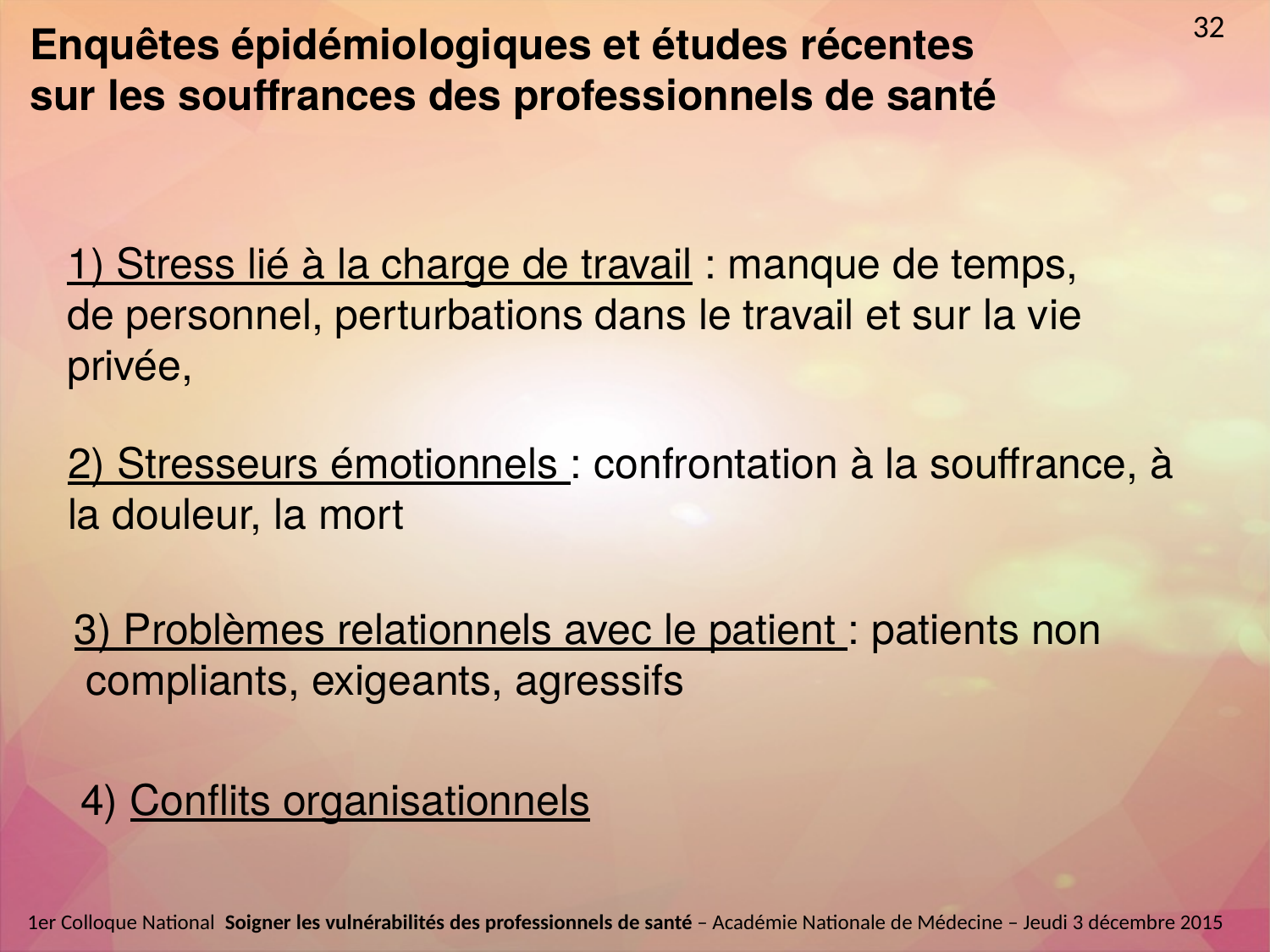

32
Enquêtes épidémiologiques et études récentes sur les souffrances des professionnels de santé
1) Stress lié à la charge de travail : manque de temps,
de personnel, perturbations dans le travail et sur la vie
privée,
2) Stresseurs émotionnels : confrontation à la souffrance, à
la douleur, la mort

3) Problèmes relationnels avec le patient : patients non
 compliants, exigeants, agressifs
4) Conflits organisationnels
1er Colloque National  Soigner les vulnérabilités des professionnels de santé – Académie Nationale de Médecine – Jeudi 3 décembre 2015